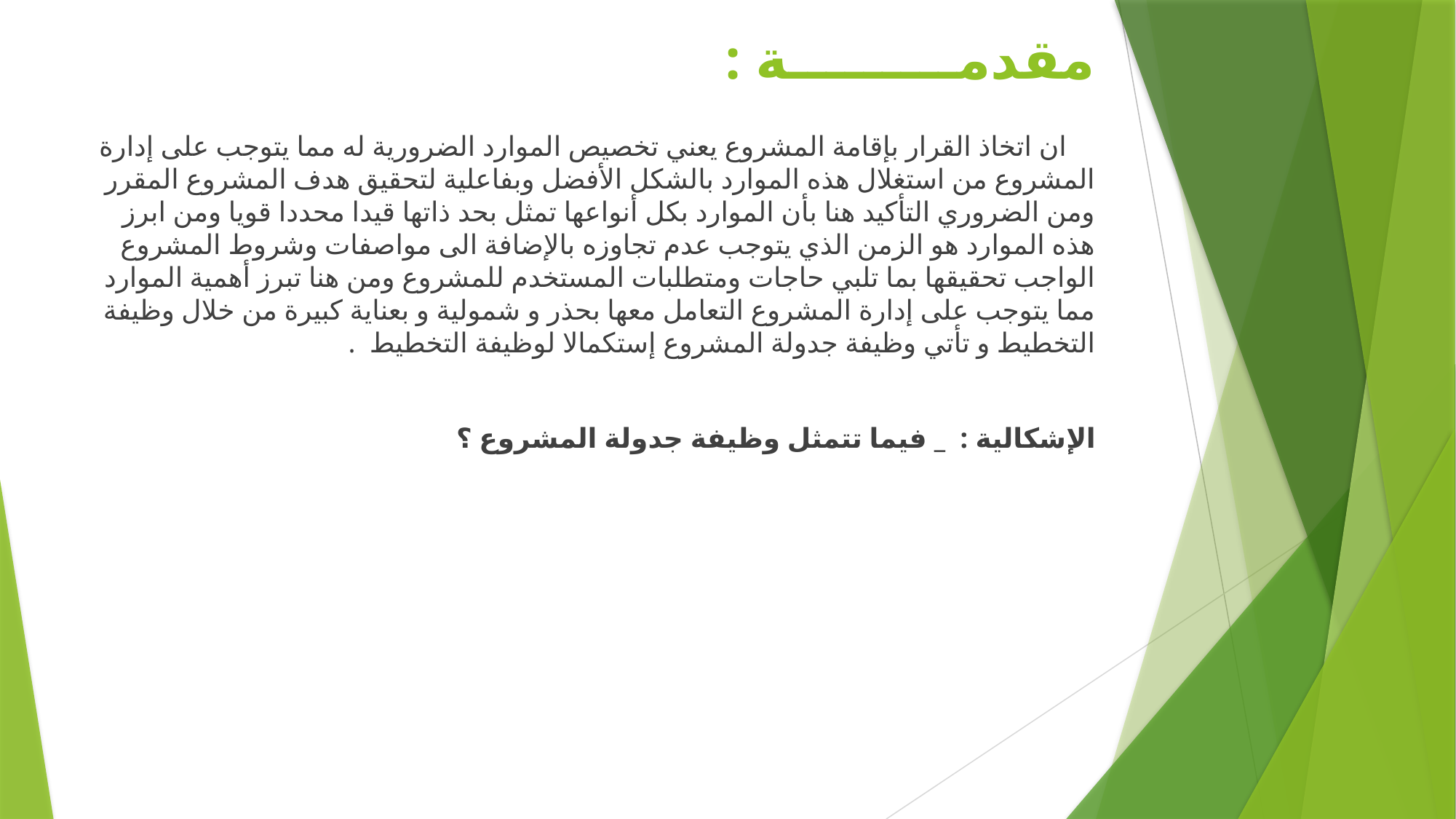

# مقدمـــــــــة :
    ان اتخاذ القرار بإقامة المشروع يعني تخصيص الموارد الضرورية له مما يتوجب على إدارة المشروع من استغلال هذه الموارد بالشكل الأفضل وبفاعلية لتحقيق هدف المشروع المقرر ومن الضروري التأكيد هنا بأن الموارد بكل أنواعها تمثل بحد ذاتها قيدا محددا قويا ومن ابرز هذه الموارد هو الزمن الذي يتوجب عدم تجاوزه بالإضافة الى مواصفات وشروط المشروع الواجب تحقيقها بما تلبي حاجات ومتطلبات المستخدم للمشروع ومن هنا تبرز أهمية الموارد مما يتوجب على إدارة المشروع التعامل معها بحذر و شمولية و بعناية كبيرة من خلال وظيفة التخطيط و تأتي وظيفة جدولة المشروع إستكمالا لوظيفة التخطيط  .

الإشكالية :  _ فيما تتمثل وظيفة جدولة المشروع ؟